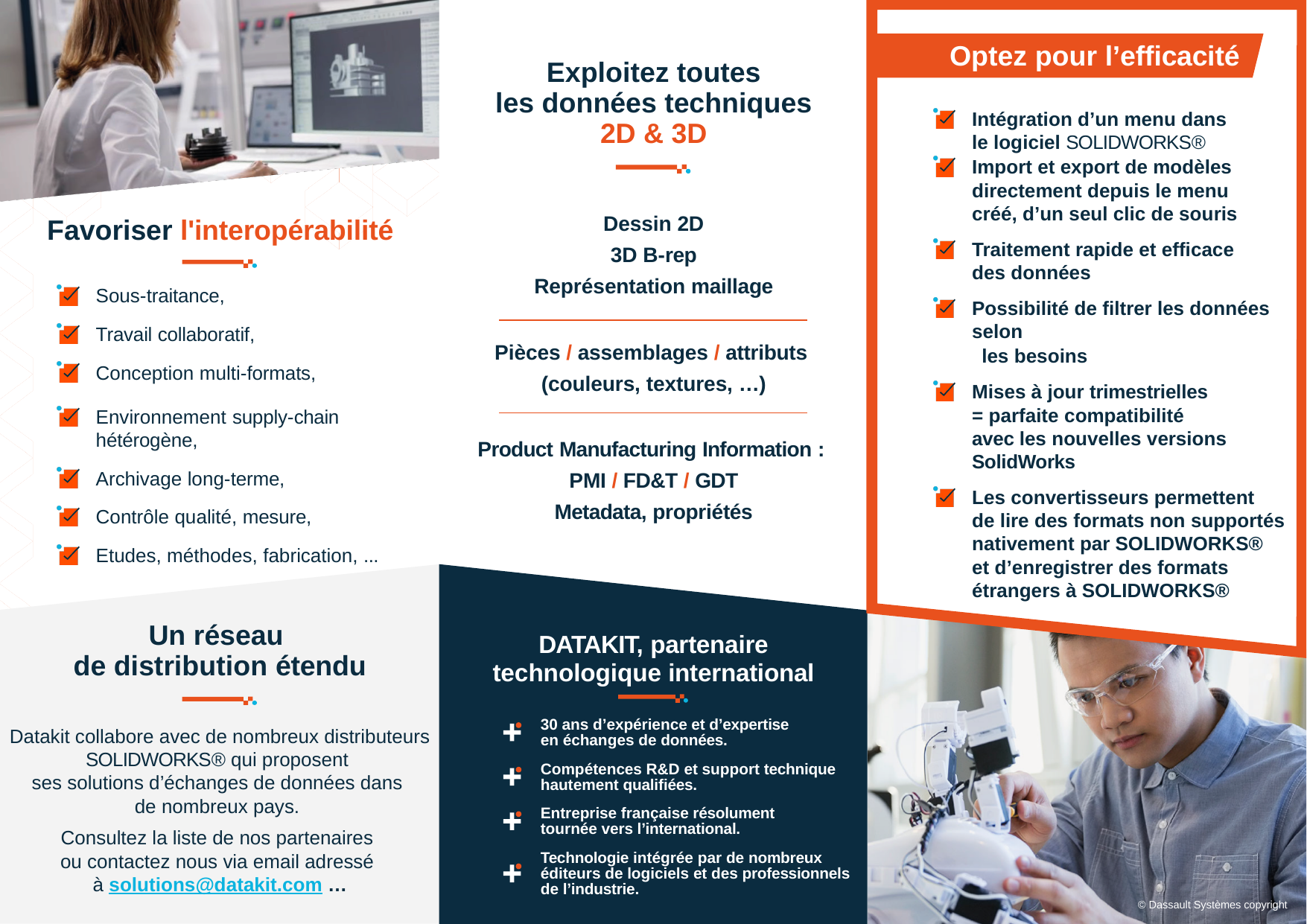

Optez pour l’efﬁcacité
Exploitez toutes
les données techniques
2D & 3D
Intégration d’un menu dans
le logiciel SOLIDWORKS®
Import et export de modèles directement depuis le menu
créé, d’un seul clic de souris

Traitement rapide et efficace
des données

Possibilité de filtrer les données selon
         les besoins

Mises à jour trimestrielles
= parfaite compatibilité
avec les nouvelles versions SolidWorks

Les convertisseurs permettent
de lire des formats non supportés nativement par SOLIDWORKS®
et d’enregistrer des formats étrangers à SOLIDWORKS®

Dessin 2D
3D B-rep
Représentation maillage

Pièces / assemblages / attributs
(couleurs, textures, …)

Product Manufacturing Information :
PMI / FD&T / GDT
Metadata, propriétés
Favoriser l'interopérabilité

Sous-traitance,

Travail collaboratif,

Conception multi-formats,

Environnement supply-chain
hétérogène,

Archivage long-terme,

Contrôle qualité, mesure,

Etudes, méthodes, fabrication, ...

Un réseau
de distribution étendu
DATAKIT, partenaire
technologique international

30 ans d’expérience et d’expertise
en échanges de données.

Datakit collabore avec de nombreux distributeurs SOLIDWORKS® qui proposent
ses solutions d’échanges de données dans
de nombreux pays.

Consultez la liste de nos partenaires
ou contactez nous via email adressé
à solutions@datakit.com …
Compétences R&D et support technique hautement qualiﬁées.

Entreprise française résolument
tournée vers l’international.

Technologie intégrée par de nombreux
éditeurs de logiciels et des professionnels
de l’industrie.